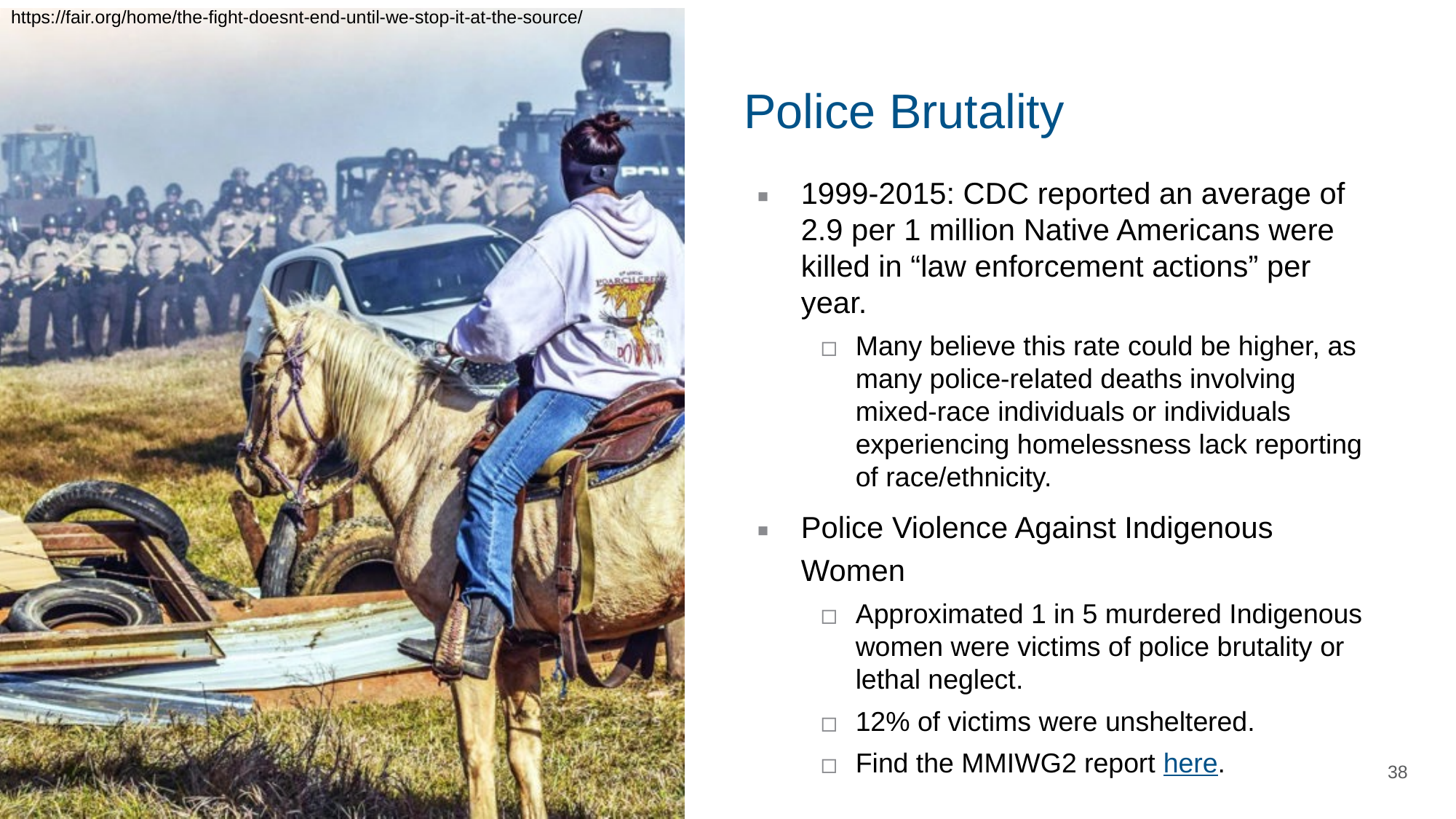

https://fair.org/home/the-fight-doesnt-end-until-we-stop-it-at-the-source/
# Police Brutality
1999-2015: CDC reported an average of 2.9 per 1 million Native Americans were killed in “law enforcement actions” per year.
Many believe this rate could be higher, as many police-related deaths involving mixed-race individuals or individuals experiencing homelessness lack reporting of race/ethnicity.
Police Violence Against Indigenous Women
Approximated 1 in 5 murdered Indigenous women were victims of police brutality or lethal neglect.
12% of victims were unsheltered.
Find the MMIWG2 report here.
38